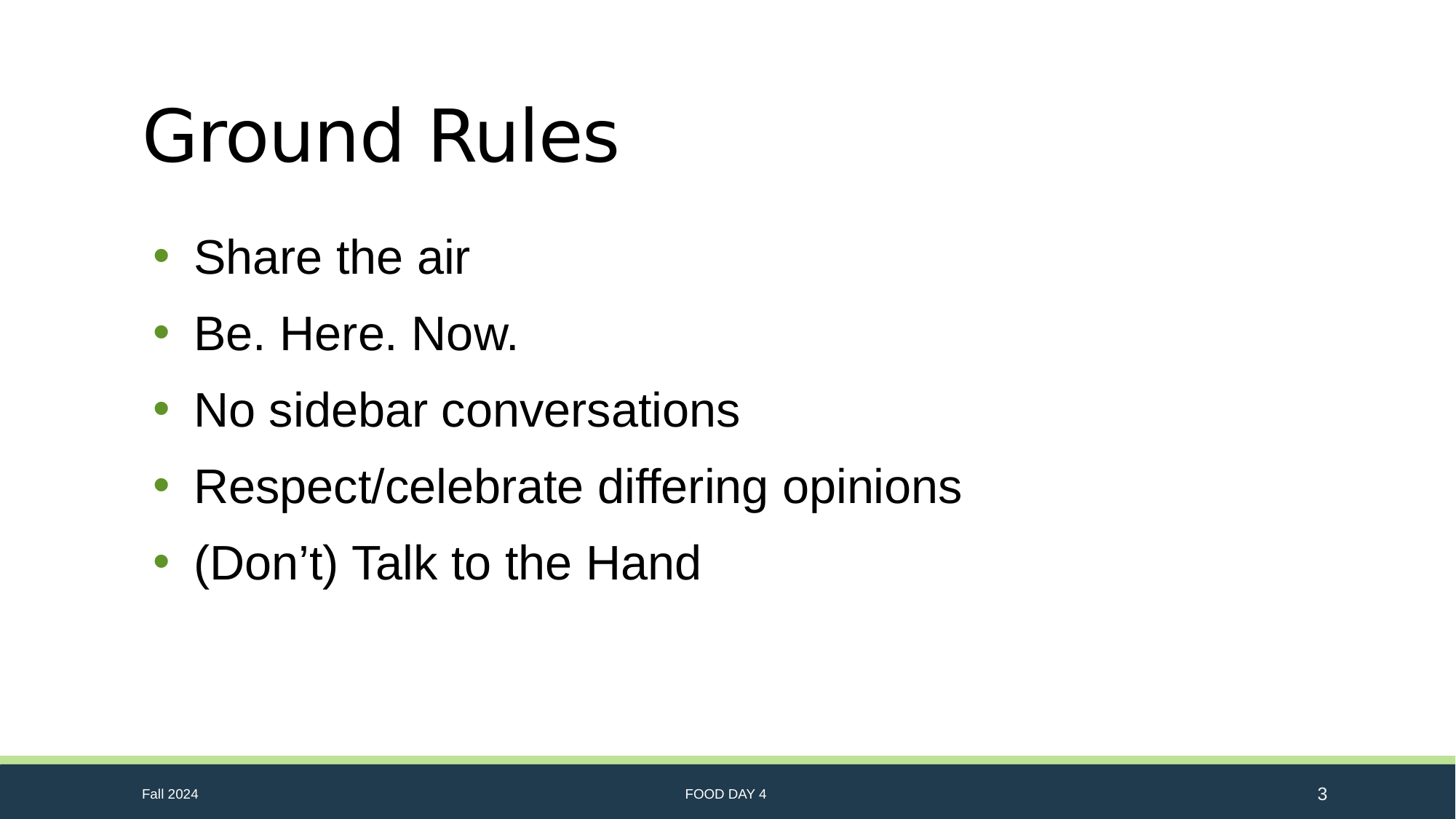

# Ground Rules
Share the air
Be. Here. Now.
No sidebar conversations
Respect/celebrate differing opinions
(Don’t) Talk to the Hand

Fall 2024
FOOD DAY 4
3